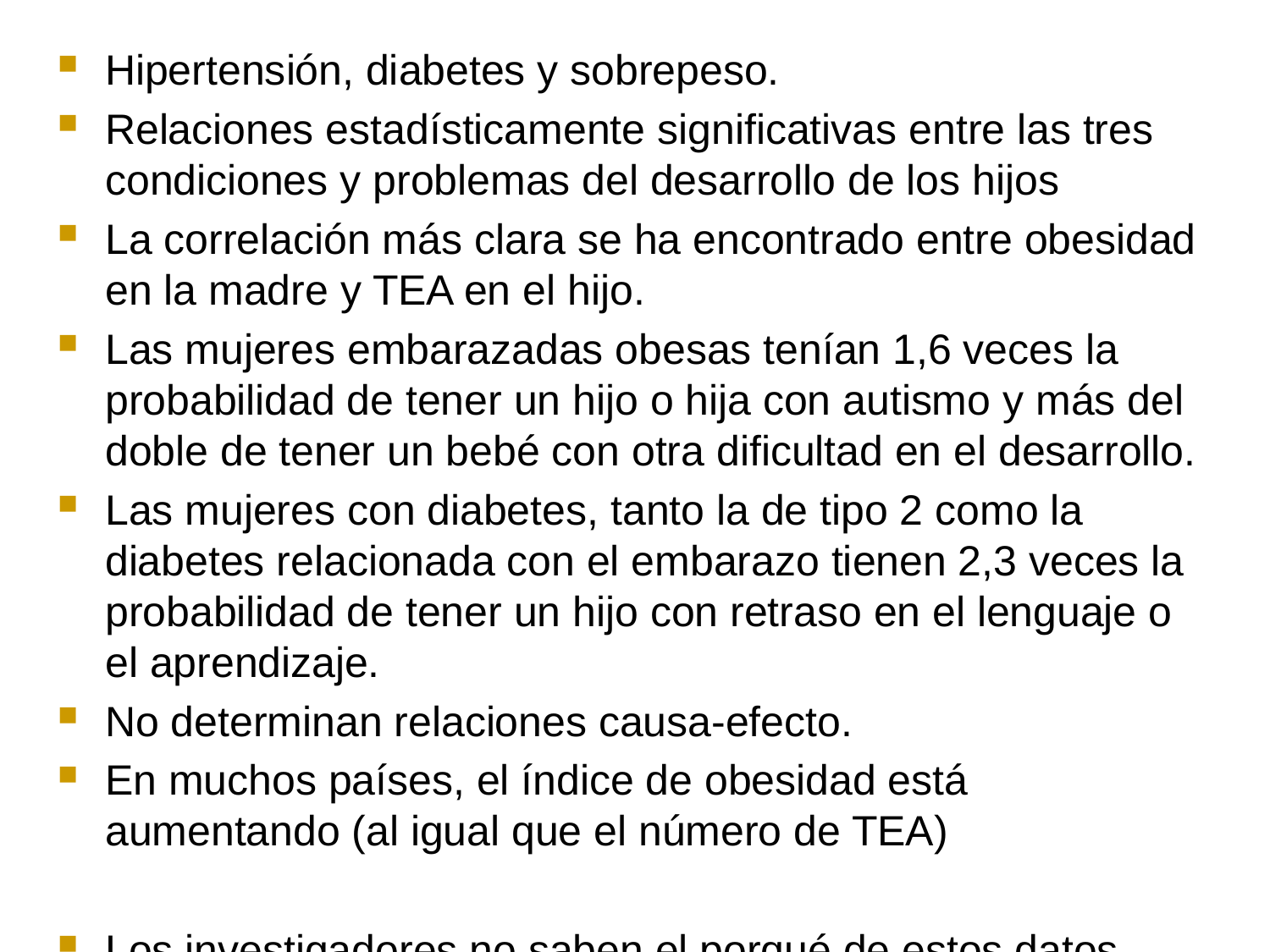

Hipertensión, diabetes y sobrepeso.
Relaciones estadísticamente significativas entre las tres condiciones y problemas del desarrollo de los hijos
La correlación más clara se ha encontrado entre obesidad en la madre y TEA en el hijo.
Las mujeres embarazadas obesas tenían 1,6 veces la probabilidad de tener un hijo o hija con autismo y más del doble de tener un bebé con otra dificultad en el desarrollo.
Las mujeres con diabetes, tanto la de tipo 2 como la diabetes relacionada con el embarazo tienen 2,3 veces la probabilidad de tener un hijo con retraso en el lenguaje o el aprendizaje.
No determinan relaciones causa-efecto.
En muchos países, el índice de obesidad está aumentando (al igual que el número de TEA)

Los investigadores no saben el porqué de estos datos.
problemas vasculares
exceso de proteínas inflamatorias
alguno de esos factores o sus subproductos pudiera afectar al desarrollo cerebral en la etapa fetal.
grasas parcialmente hidrogenadas (“trans-fats”).
problema de mala nutrición
sobrepeso va unido a deficiencias vitamínicas
vitamina D se ha relacionado con el incremento de casos de autismo.
Comida precocinada tiende a ser deficiente en vitaminas, minerales y sobre todo las grasas omega-3,
Animar a las mujeres que estén pensando en tener descendencia en esforzarse por lograr un peso adecuado.